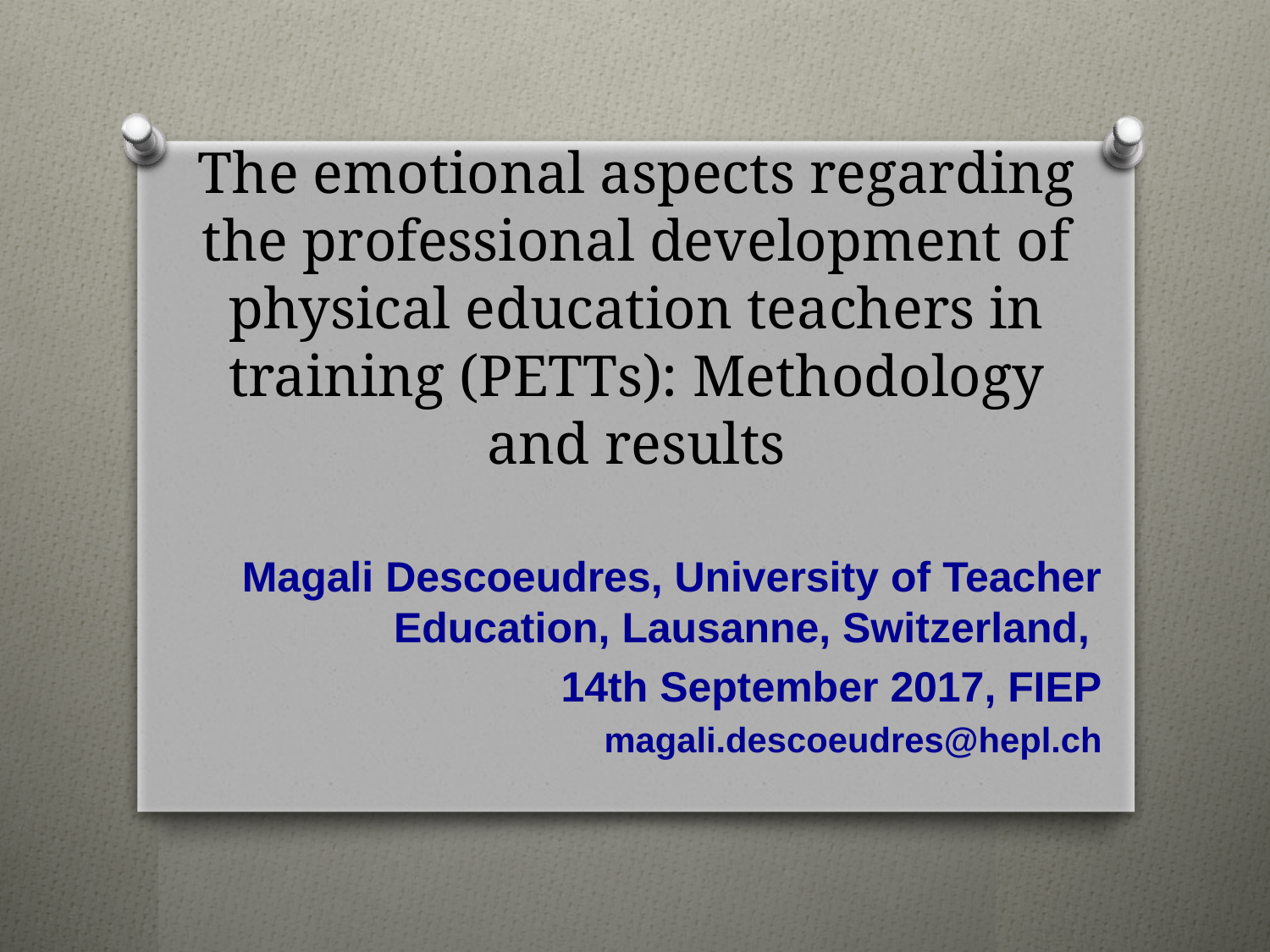

# The emotional aspects regarding the professional development of physical education teachers in training (PETTs): Methodology and results
Magali Descoeudres, University of Teacher Education, Lausanne, Switzerland,
14th September 2017, FIEP
magali.descoeudres@hepl.ch